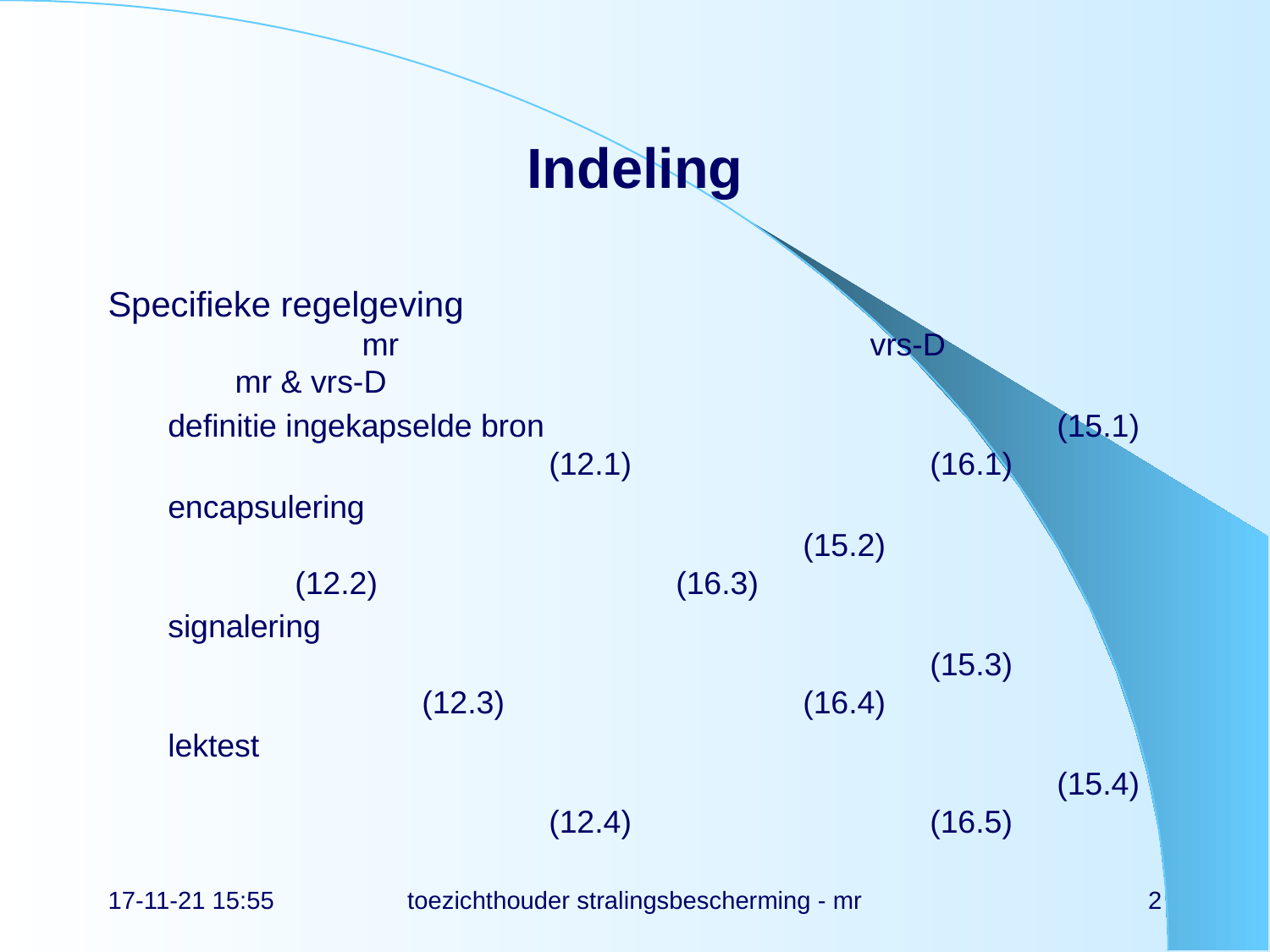

# Indeling
Specifieke regelgeving								mr				vrs-D			mr & vrs-D
definitie ingekapselde bron					(15.1)			(12.1)			(16.1)
encapsulering											(15.2)			(12.2)			(16.3)
signalering												(15.3)			(12.3)			(16.4)
lektest														(15.4)			(12.4)			(16.5)
17-11-21 15:55
toezichthouder stralingsbescherming - mr
2